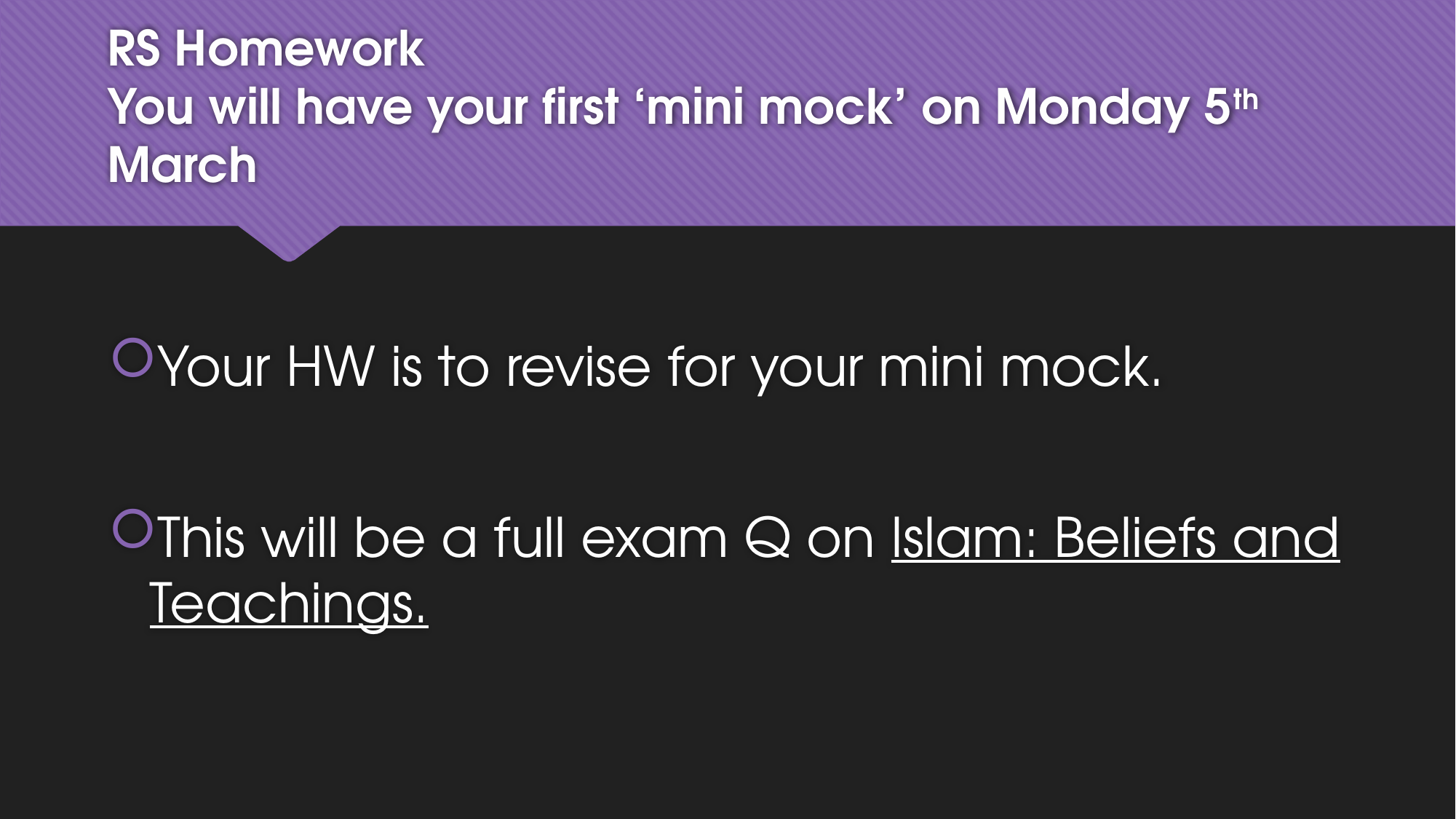

# RS Homework You will have your first ‘mini mock’ on Monday 5th March
Your HW is to revise for your mini mock.

This will be a full exam Q on Islam: Beliefs and Teachings.